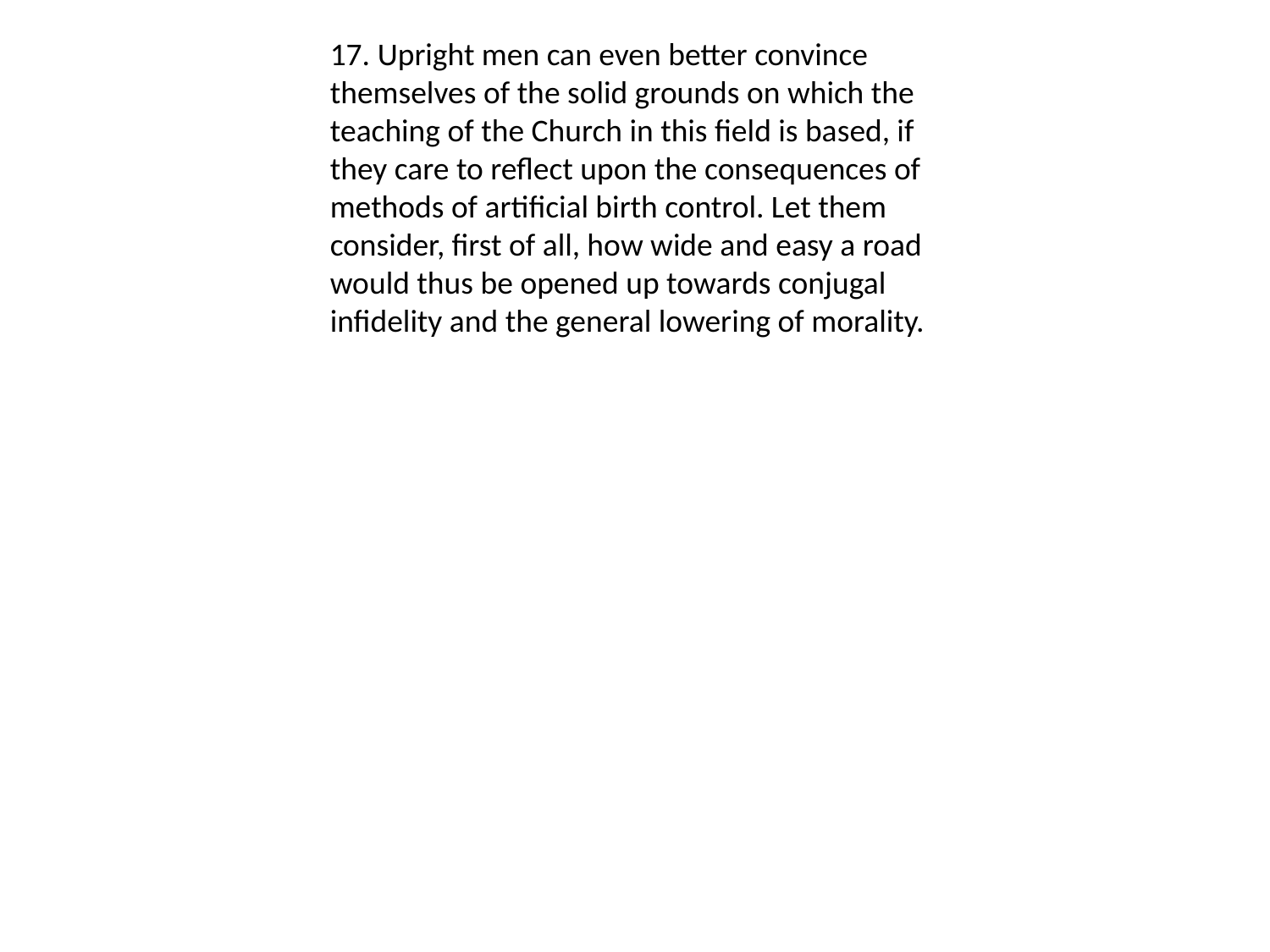

17. Upright men can even better convince themselves of the solid grounds on which the teaching of the Church in this field is based, if they care to reflect upon the consequences of methods of artificial birth control. Let them consider, first of all, how wide and easy a road would thus be opened up towards conjugal infidelity and the general lowering of morality.